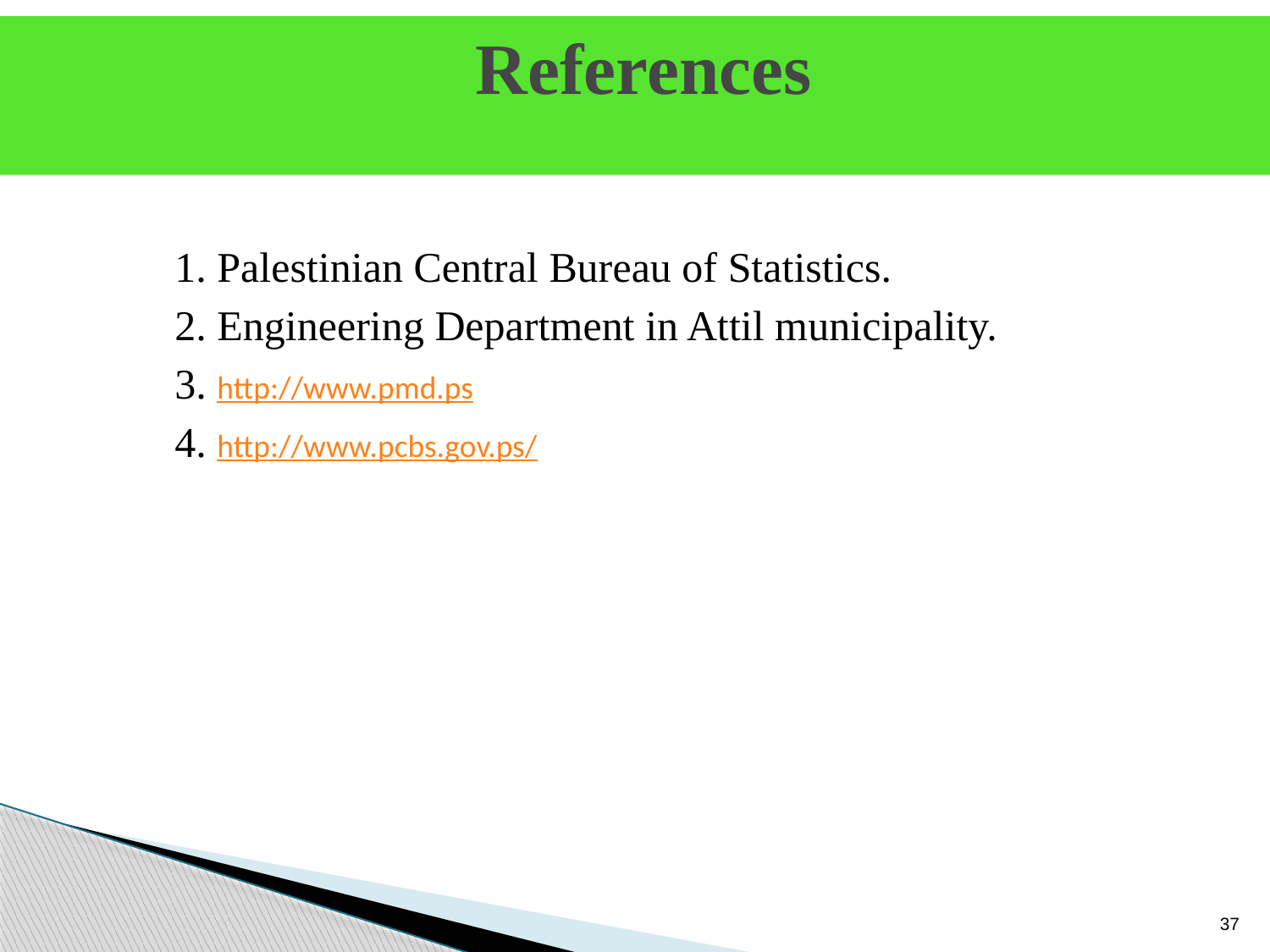

References
 1. Palestinian Central Bureau of Statistics.
 2. Engineering Department in Attil municipality.
 3. http://www.pmd.ps
 4. http://www.pcbs.gov.ps/
37